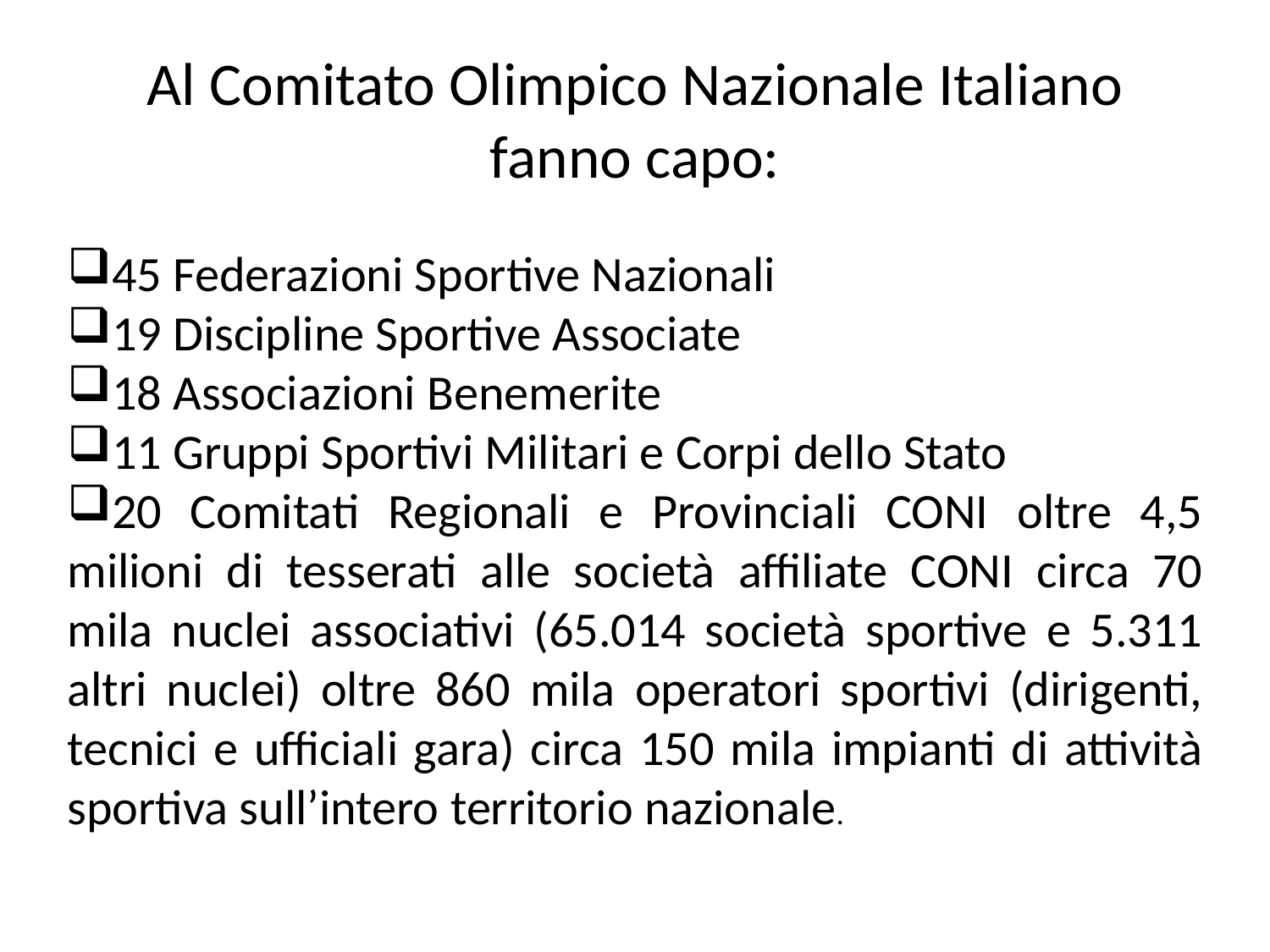

# Al Comitato Olimpico Nazionale Italiano fanno capo:
45 Federazioni Sportive Nazionali
19 Discipline Sportive Associate
18 Associazioni Benemerite
11 Gruppi Sportivi Militari e Corpi dello Stato
20 Comitati Regionali e Provinciali CONI oltre 4,5 milioni di tesserati alle società affiliate CONI circa 70 mila nuclei associativi (65.014 società sportive e 5.311 altri nuclei) oltre 860 mila operatori sportivi (dirigenti, tecnici e ufficiali gara) circa 150 mila impianti di attività sportiva sull’intero territorio nazionale.